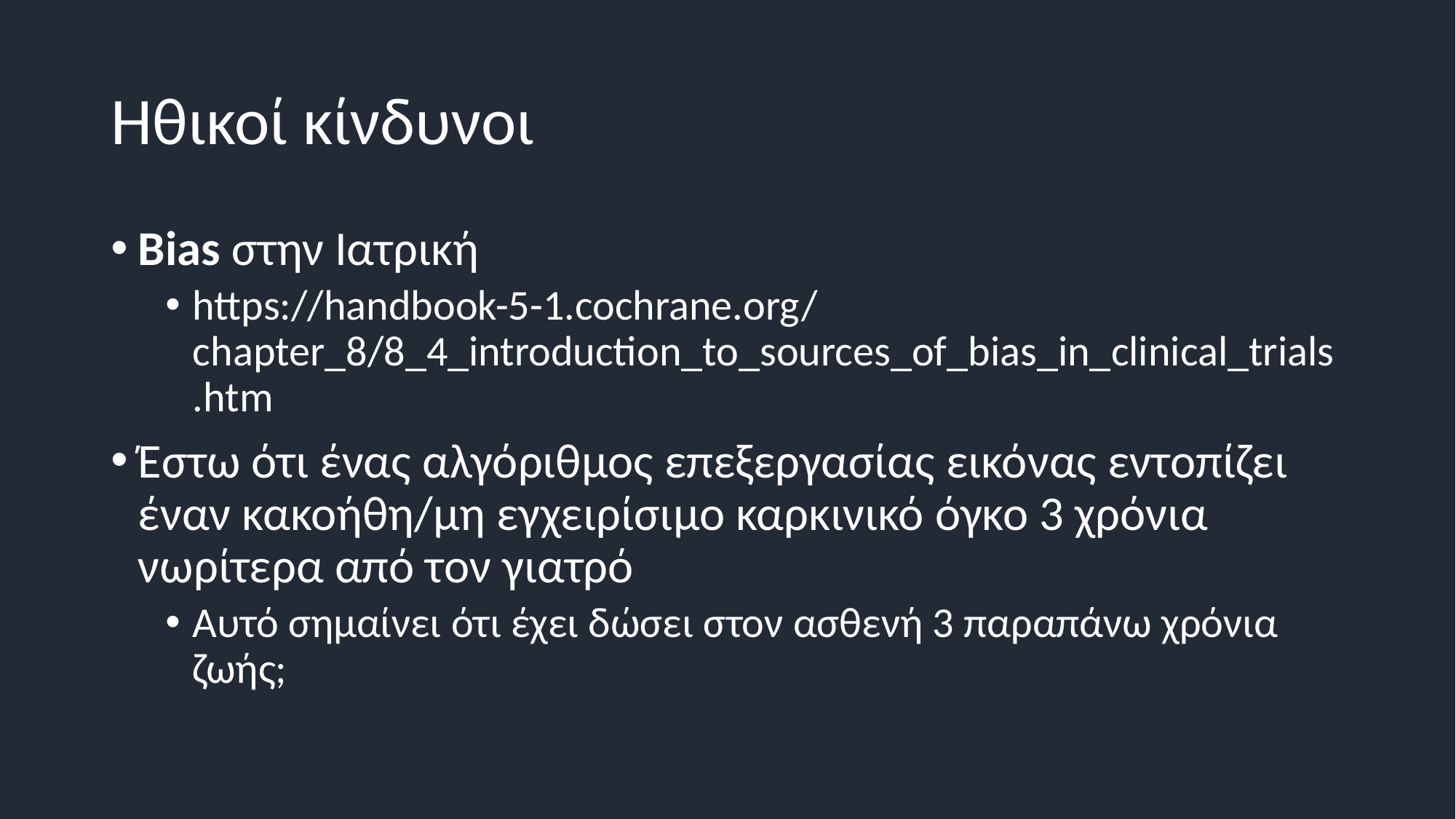

# Ηθικοί κίνδυνοι
Bias στην Ιατρική
https://handbook-5-1.cochrane.org/chapter_8/8_4_introduction_to_sources_of_bias_in_clinical_trials.htm
Έστω ότι ένας αλγόριθμος επεξεργασίας εικόνας εντοπίζει έναν κακοήθη/μη εγχειρίσιμο καρκινικό όγκο 3 χρόνια νωρίτερα από τον γιατρό
Αυτό σημαίνει ότι έχει δώσει στον ασθενή 3 παραπάνω χρόνια ζωής;